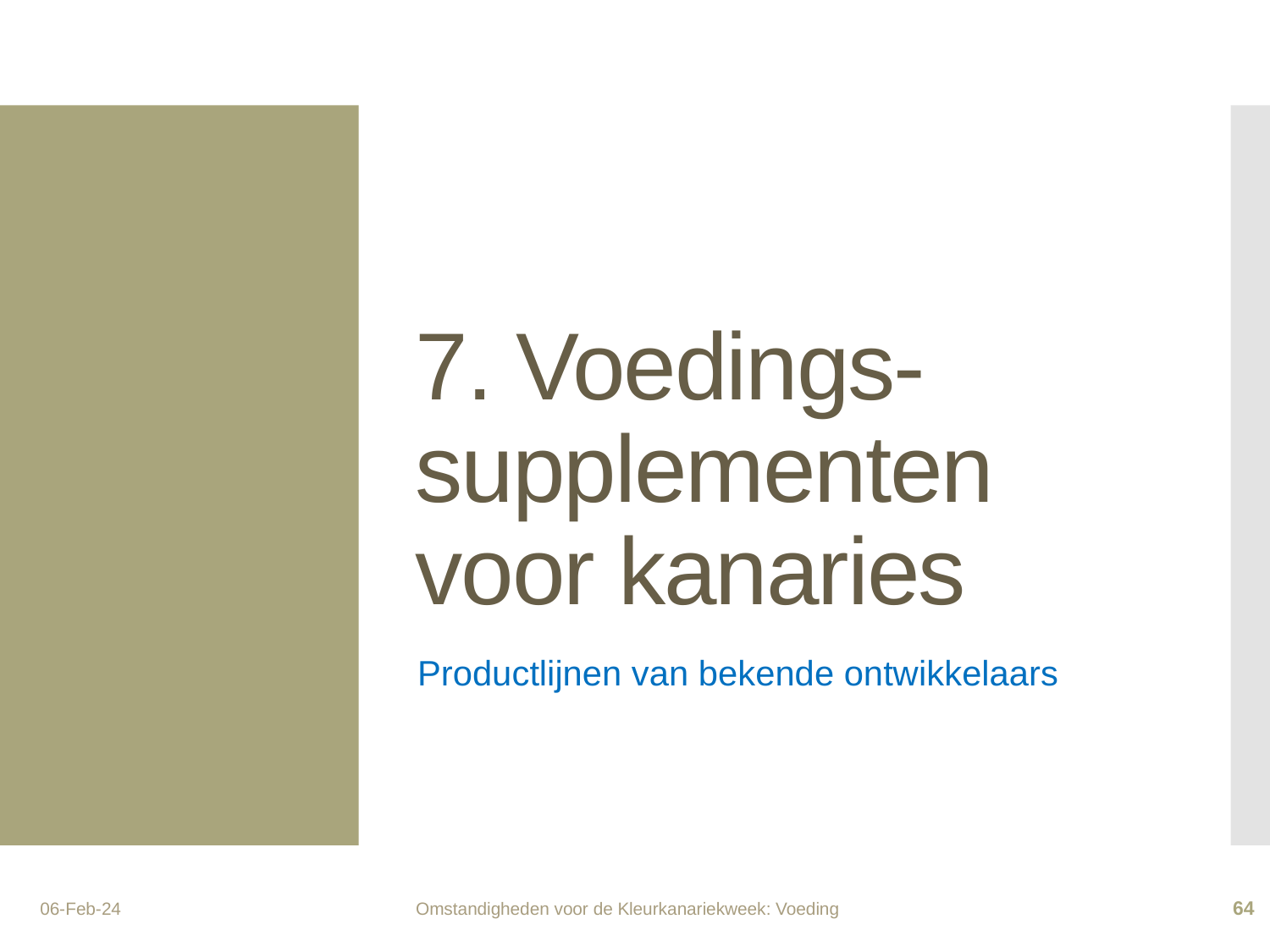

# 7. Voedings-supplementen voor kanaries
Productlijnen van bekende ontwikkelaars
06-Feb-24
Omstandigheden voor de Kleurkanariekweek: Voeding
64